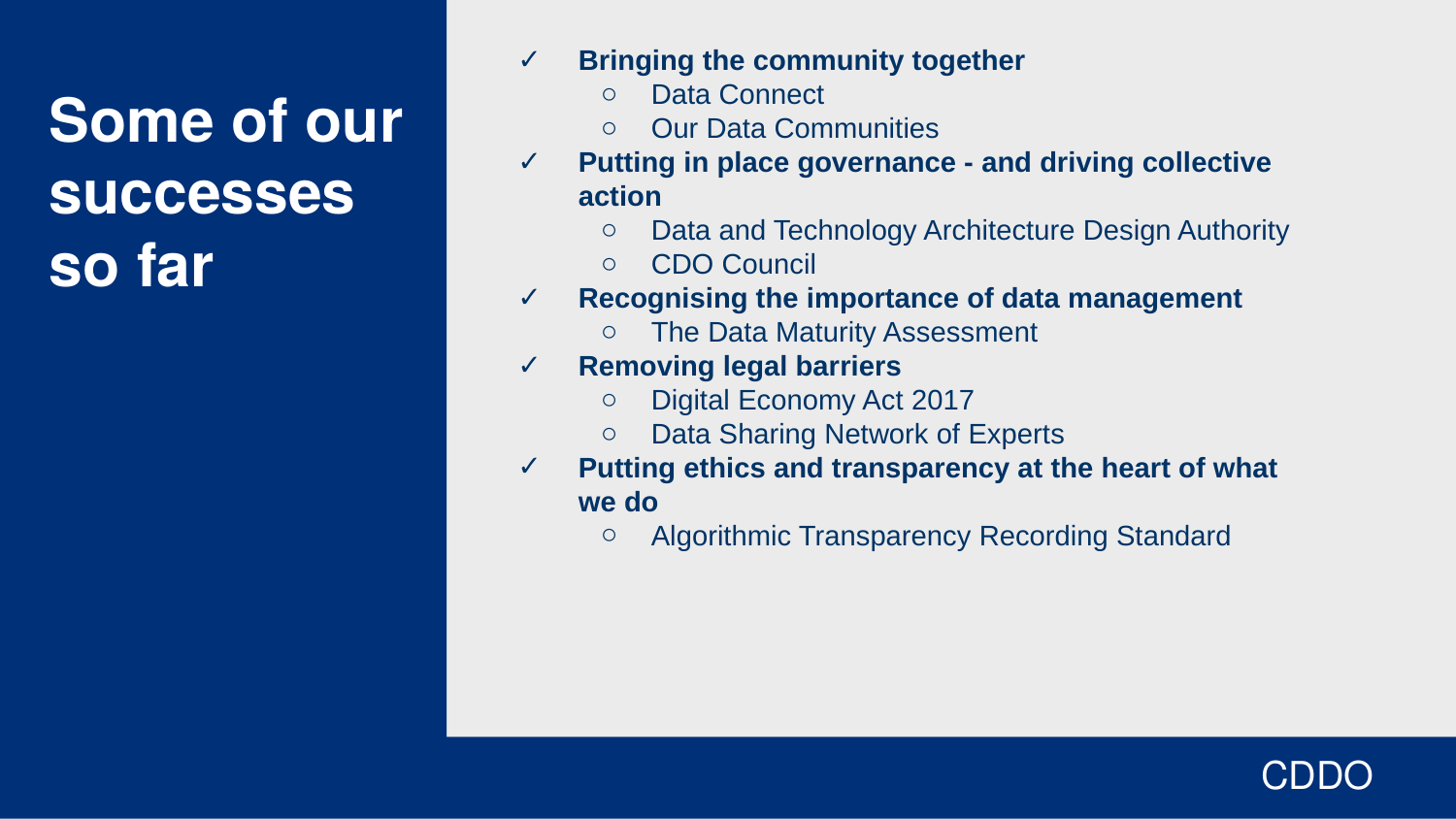

Bringing the community together
Data Connect
Our Data Communities
Putting in place governance - and driving collective action
Data and Technology Architecture Design Authority
CDO Council
Recognising the importance of data management
The Data Maturity Assessment
Removing legal barriers
Digital Economy Act 2017
Data Sharing Network of Experts
Putting ethics and transparency at the heart of what we do
Algorithmic Transparency Recording Standard

Some of our successes so far